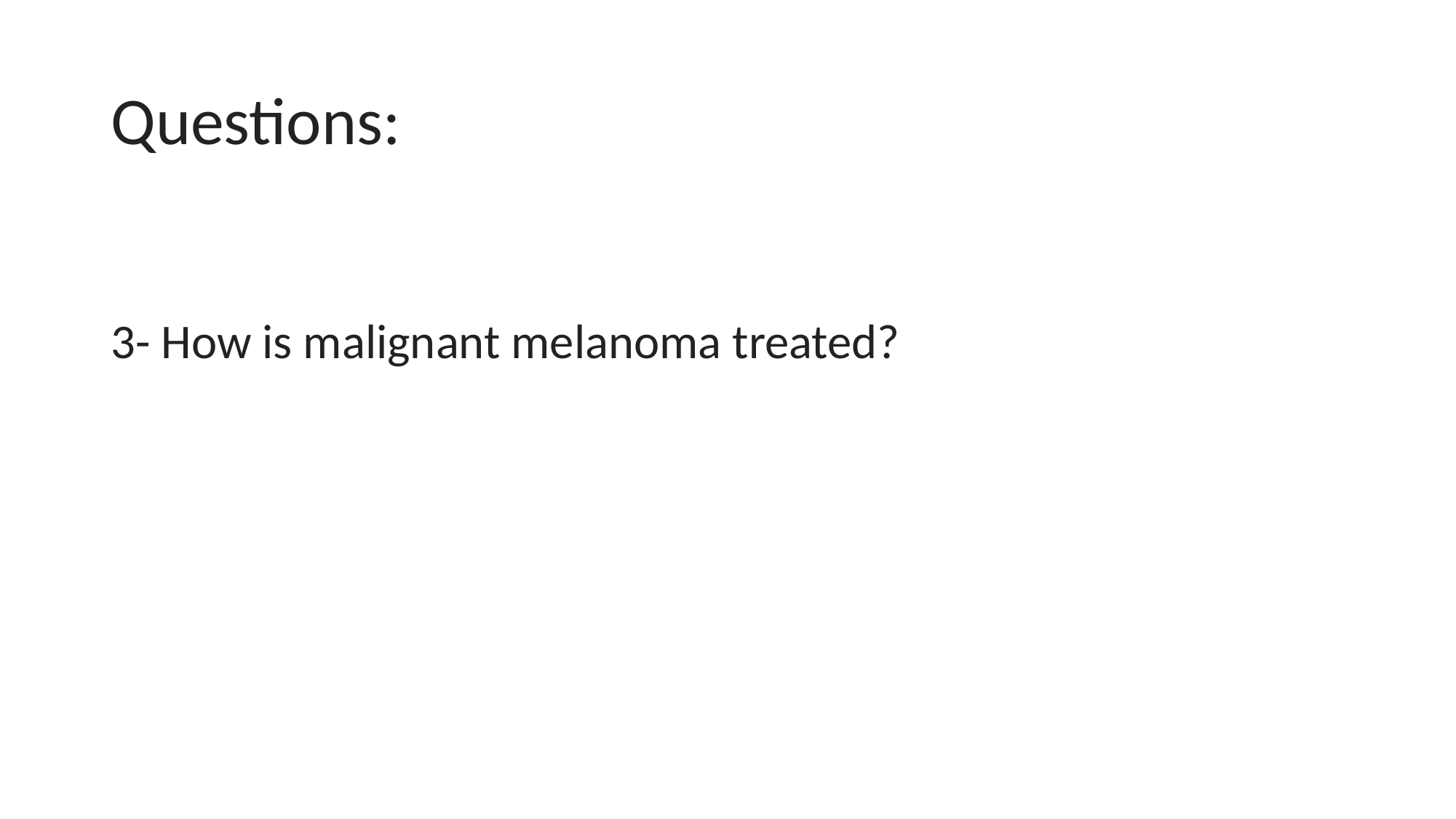

# Questions:
3- How is malignant melanoma treated?